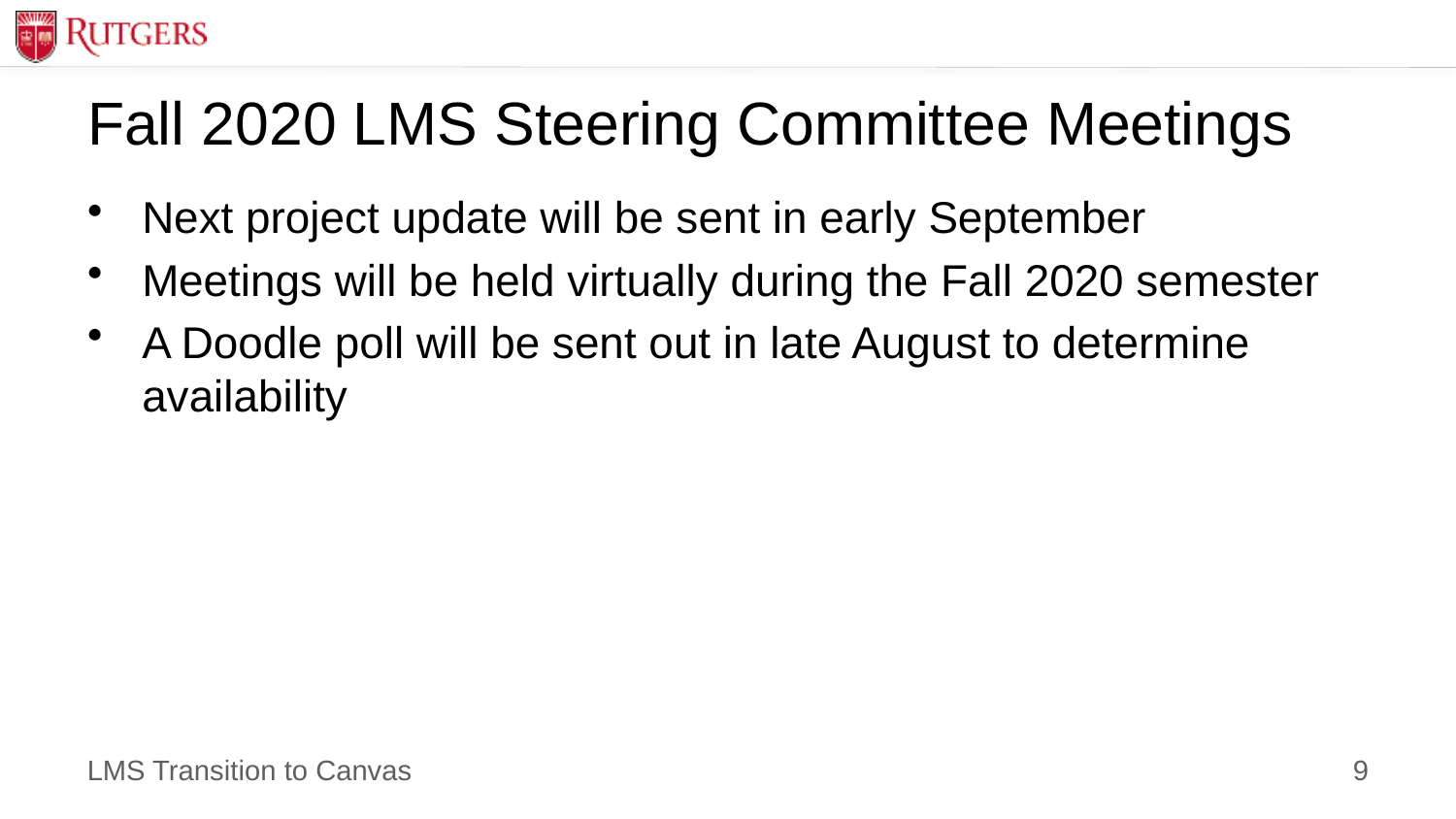

# Fall 2020 LMS Steering Committee Meetings
Next project update will be sent in early September
Meetings will be held virtually during the Fall 2020 semester
A Doodle poll will be sent out in late August to determine availability
9